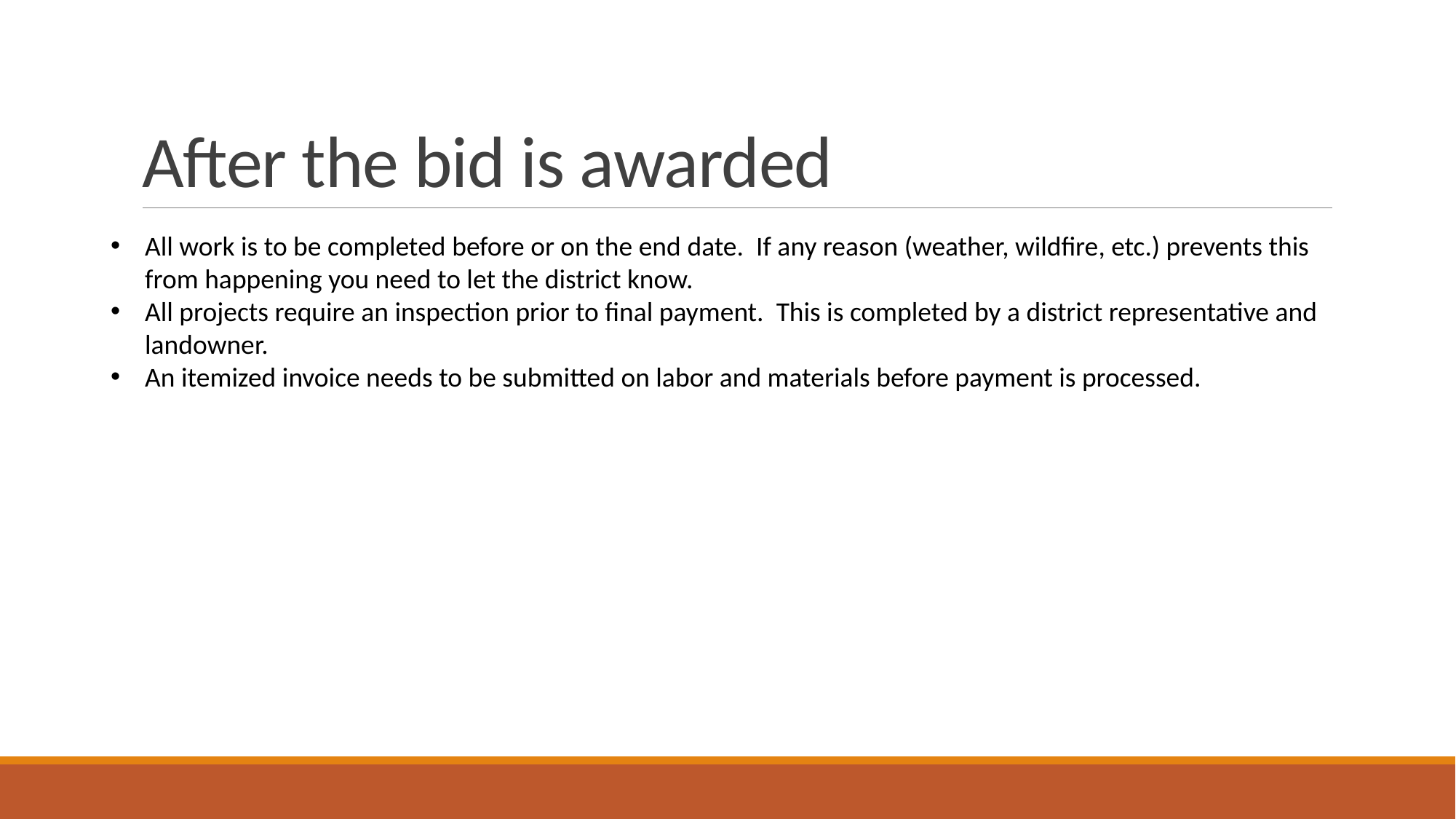

# After the bid is awarded
All work is to be completed before or on the end date.  If any reason (weather, wildfire, etc.) prevents this from happening you need to let the district know.
All projects require an inspection prior to final payment.  This is completed by a district representative and landowner.
An itemized invoice needs to be submitted on labor and materials before payment is processed.